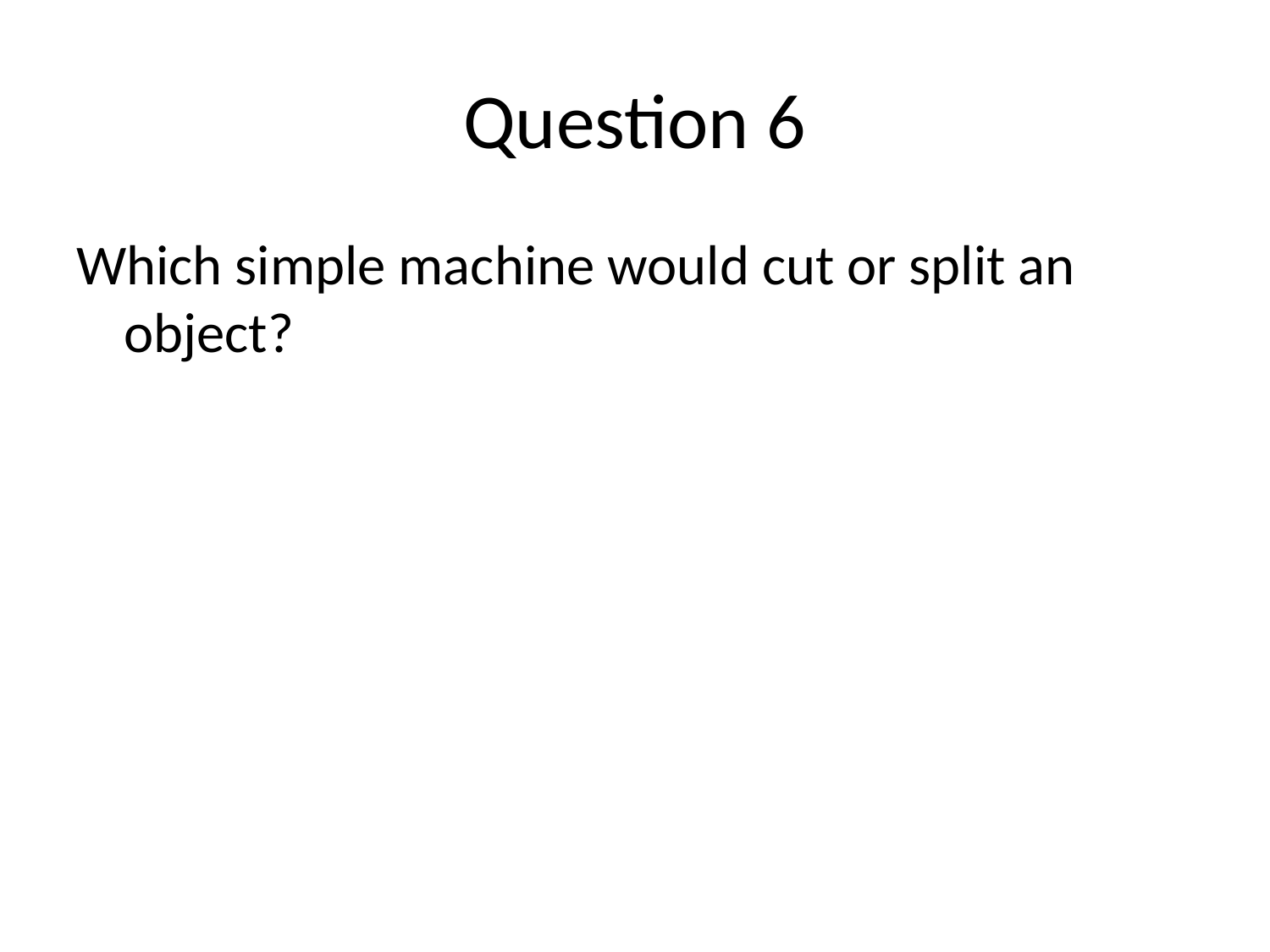

# Question 6
Which simple machine would cut or split an object?